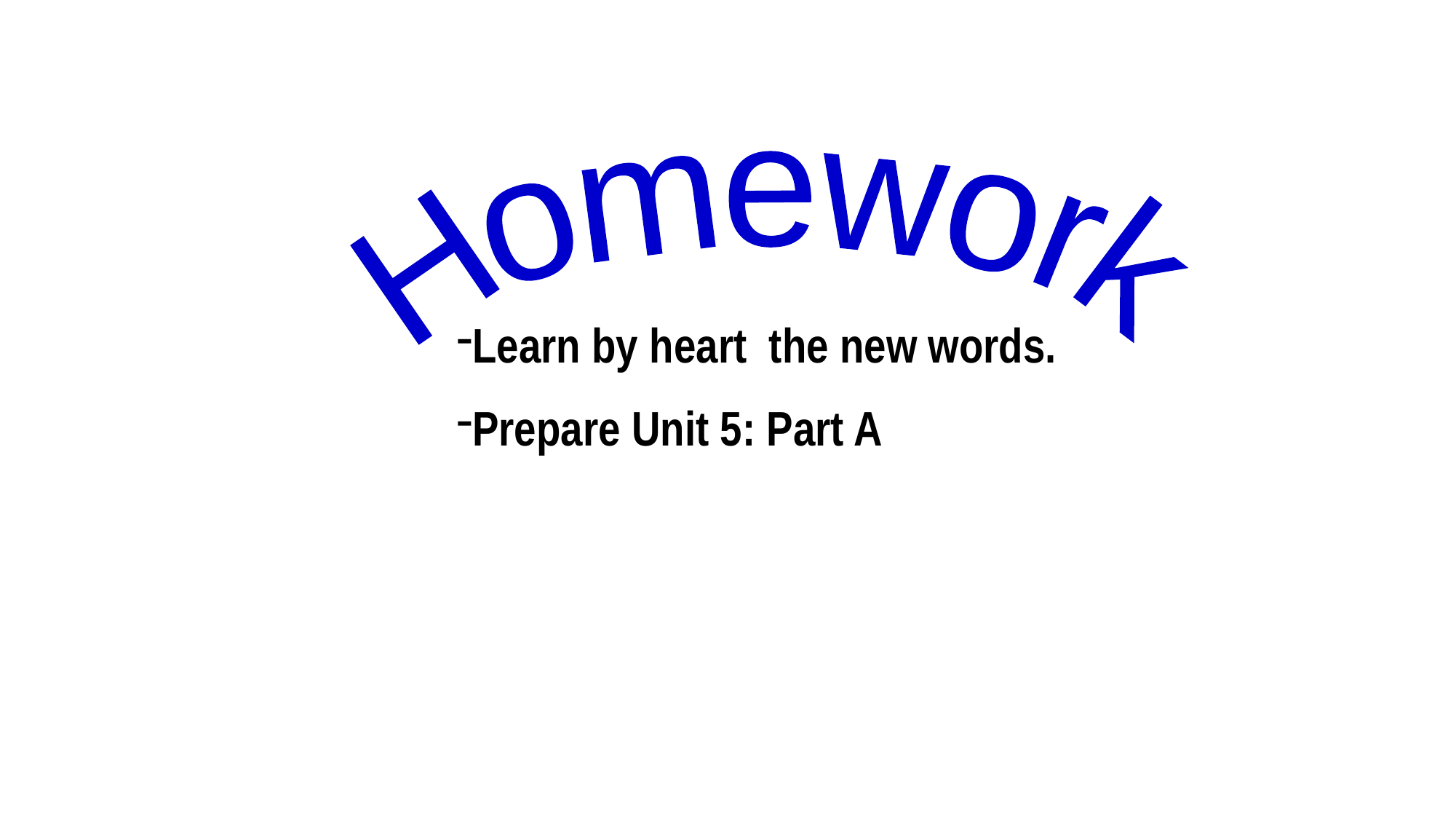

Homework
Learn by heart  the new words.
Prepare Unit 5: Part A